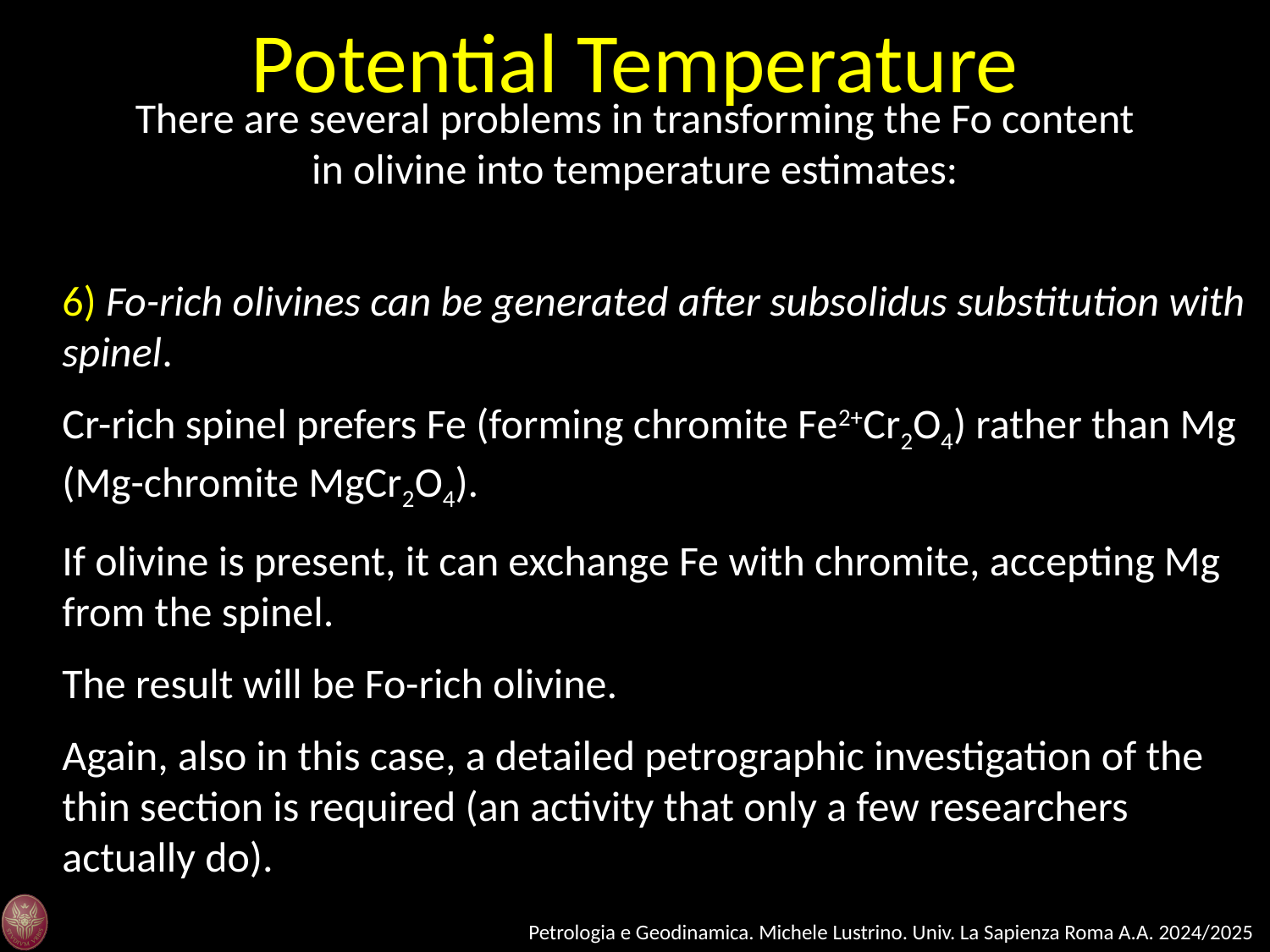

Potential Temperature
There are several problems in transforming the Fo content in olivine into temperature estimates:
6) Fo-rich olivines can be generated after subsolidus substitution with spinel.
Cr-rich spinel prefers Fe (forming chromite Fe2+Cr2O4) rather than Mg (Mg-chromite MgCr2O4).
If olivine is present, it can exchange Fe with chromite, accepting Mg from the spinel.
The result will be Fo-rich olivine.
Again, also in this case, a detailed petrographic investigation of the thin section is required (an activity that only a few researchers actually do).